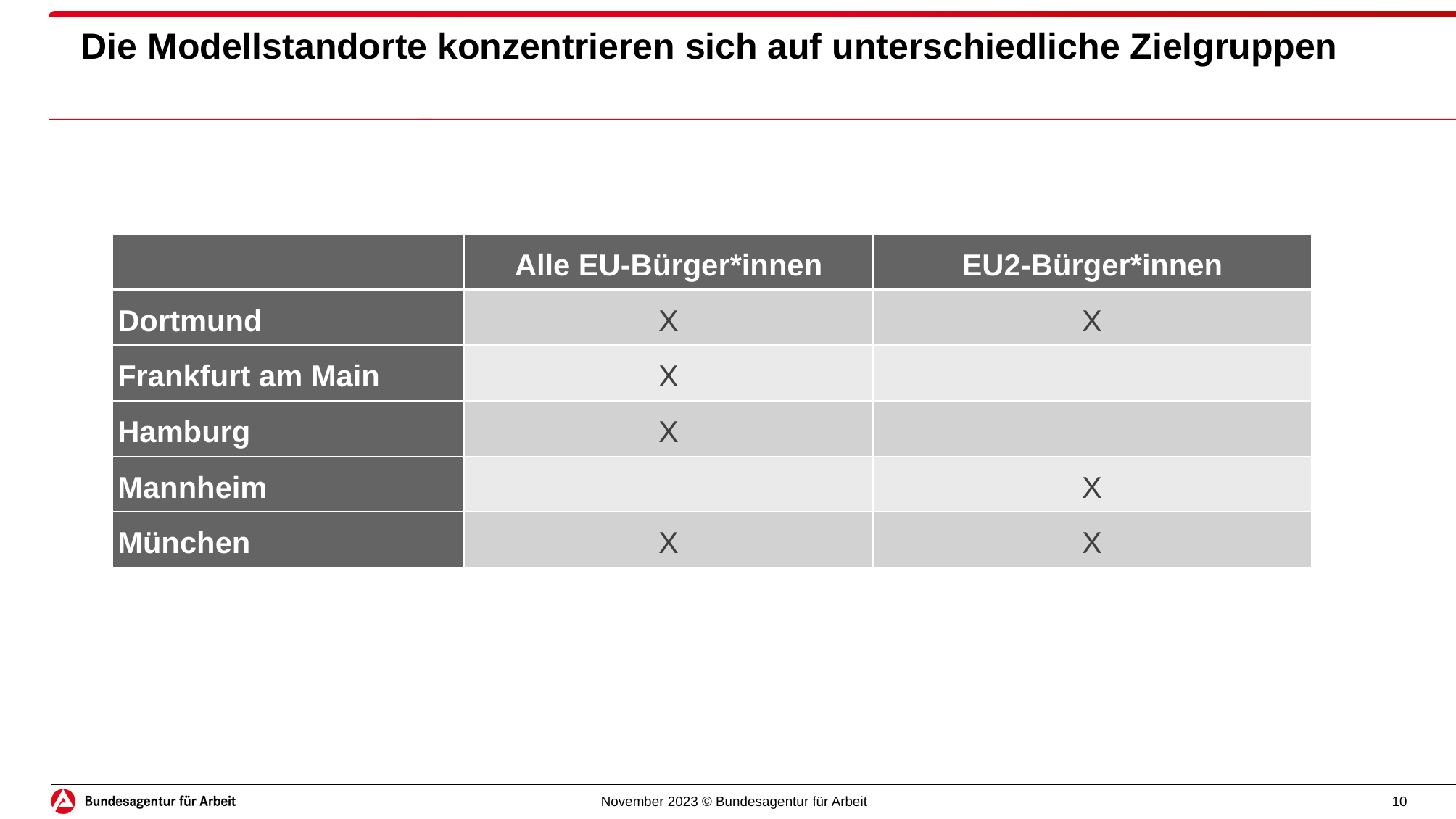

# Die Modellstandorte konzentrieren sich auf unterschiedliche Zielgruppen
|  | Alle EU-Bürger\*innen | EU2-Bürger\*innen |
| --- | --- | --- |
| Dortmund | X | X |
| Frankfurt am Main | X |  |
| Hamburg | X |  |
| Mannheim |  | X |
| München | X | X |
November 2023 © Bundesagentur für Arbeit
10